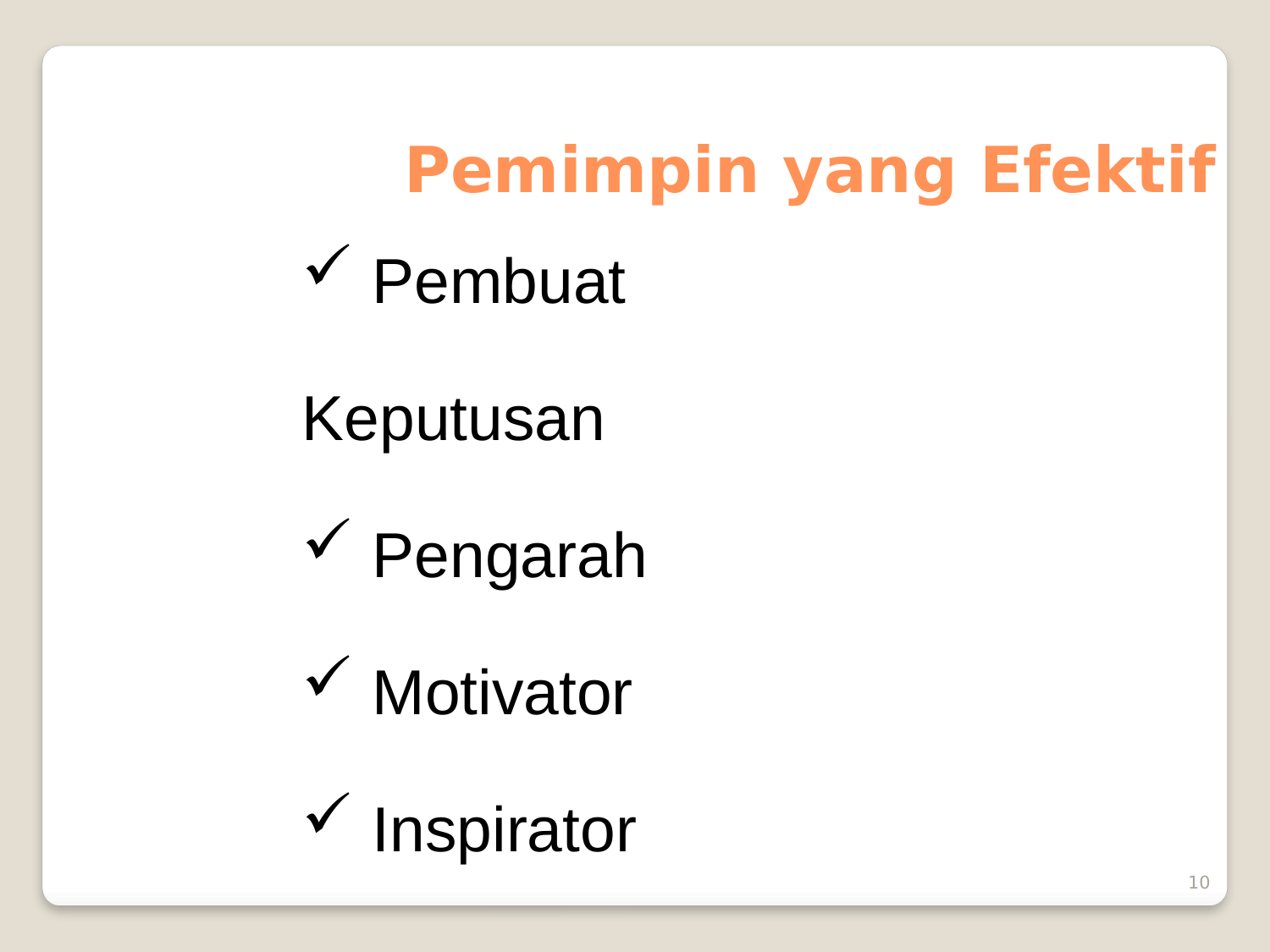

Pemimpin yang Efektif
 Pembuat Keputusan
 Pengarah
 Motivator
 Inspirator
10